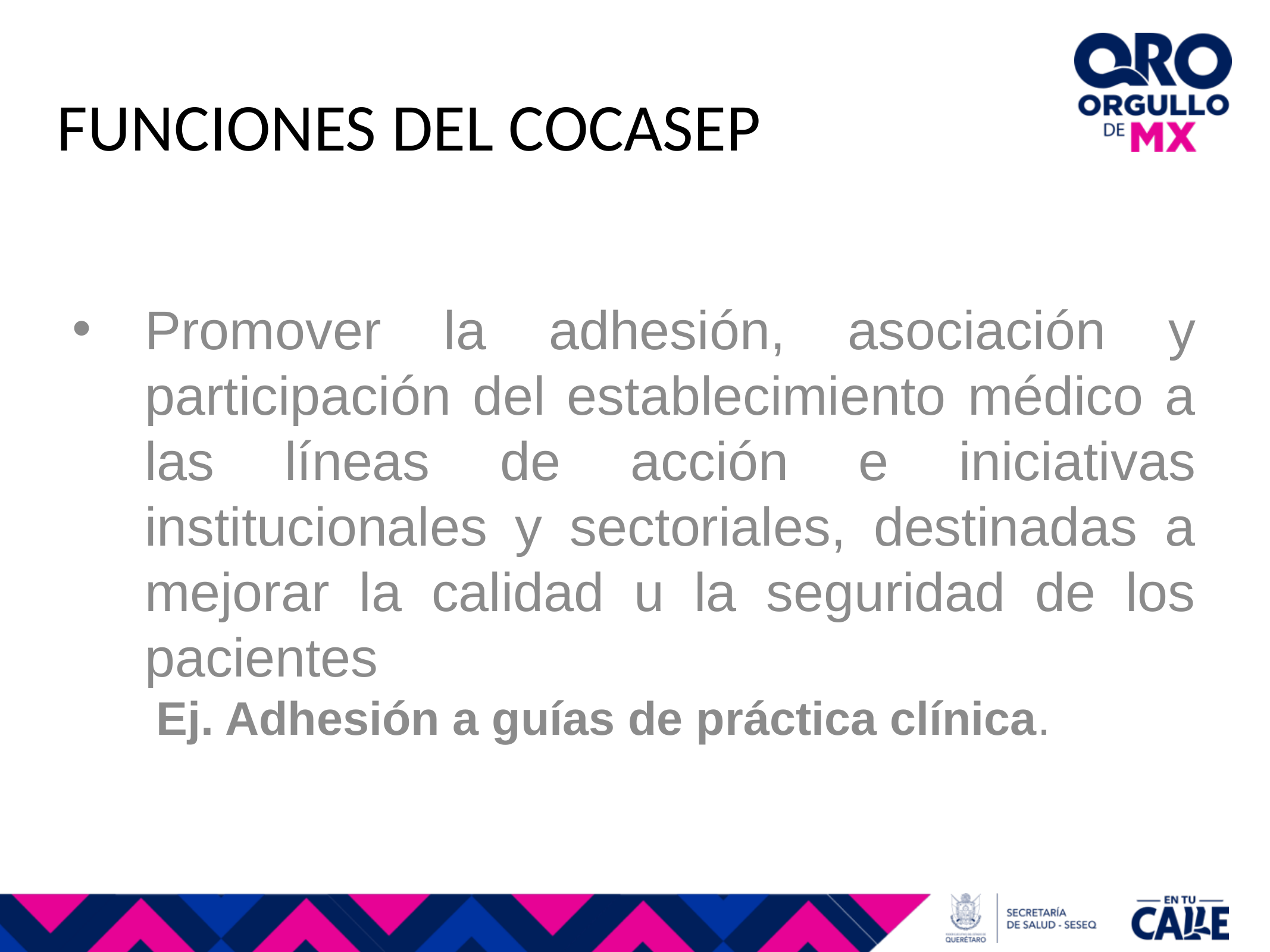

FUNCIONES DEL COCASEP
Promover la adhesión, asociación y participación del establecimiento médico a las líneas de acción e iniciativas institucionales y sectoriales, destinadas a mejorar la calidad u la seguridad de los pacientes
   Ej. Adhesión a guías de práctica clínica.